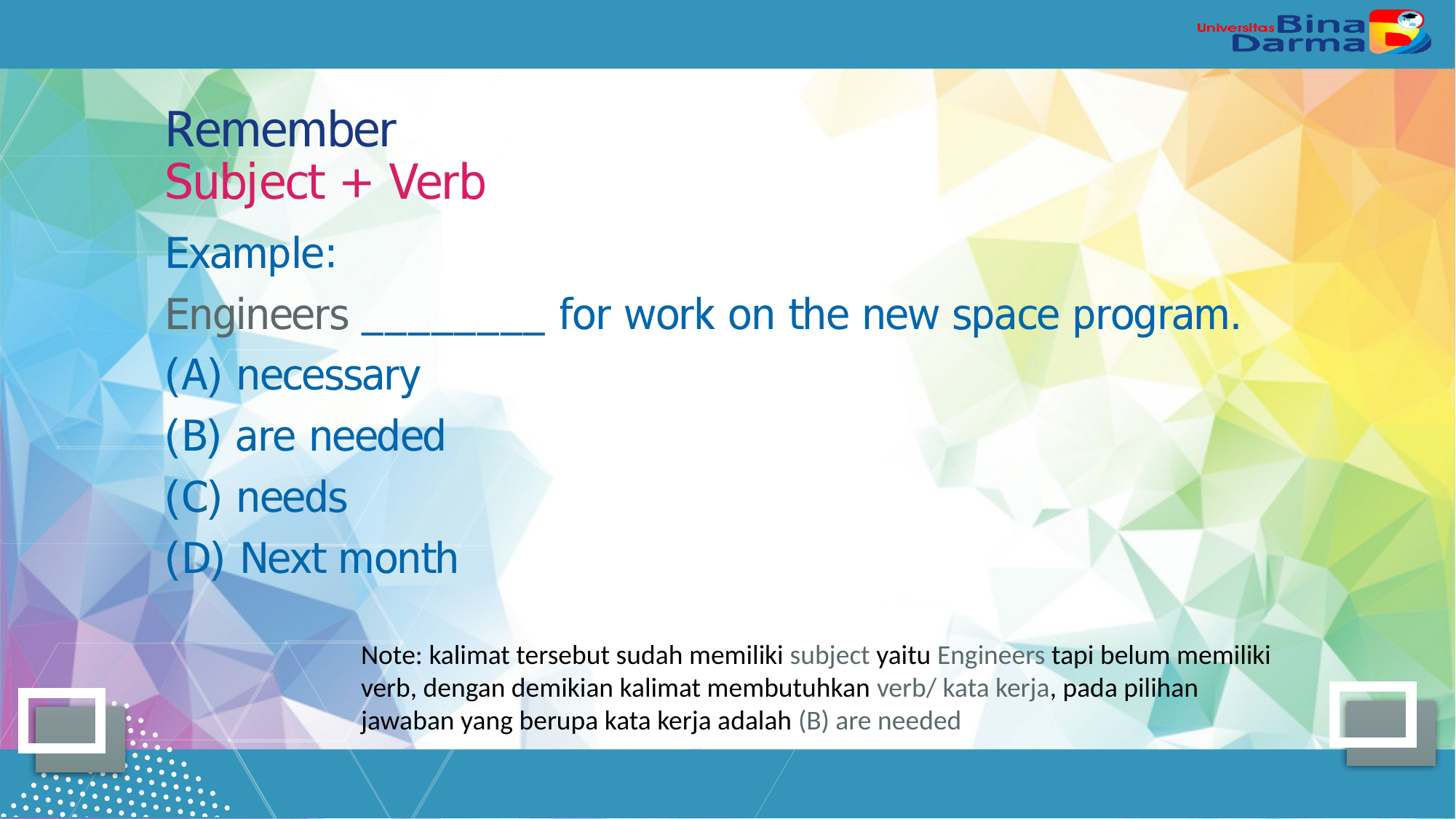

# Remember Subject + Verb
Example:
Engineers ________ for work on the new space program.
(A) necessary
(B) are needed
(C) needs
(D) Next month

Note: kalimat tersebut sudah memiliki subject yaitu Engineers tapi belum memiliki verb, dengan demikian kalimat membutuhkan verb/ kata kerja, pada pilihan jawaban yang berupa kata kerja adalah (B) are needed